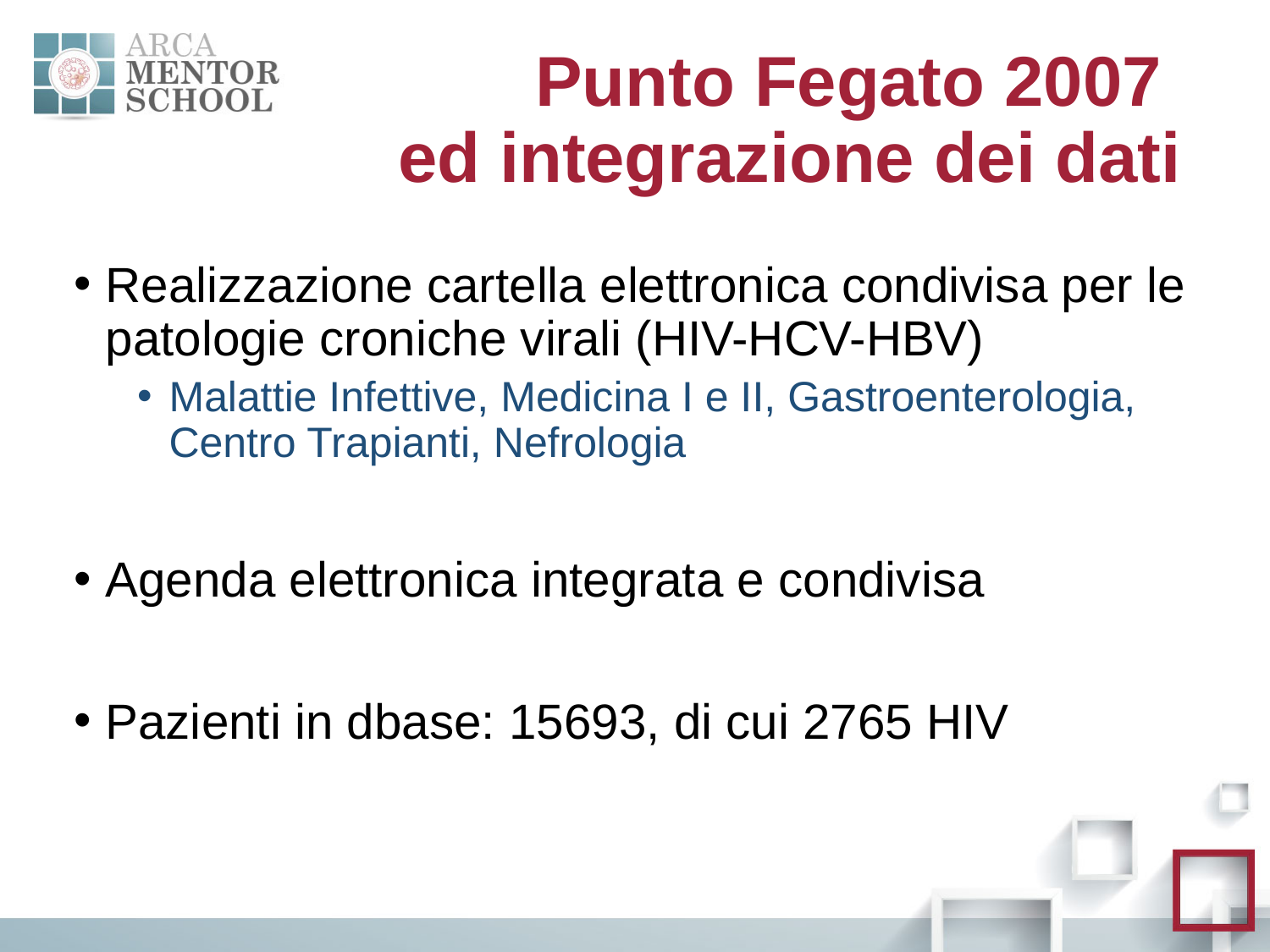

# Punto Fegato 2007 ed integrazione dei dati
Realizzazione cartella elettronica condivisa per le patologie croniche virali (HIV-HCV-HBV)
Malattie Infettive, Medicina I e II, Gastroenterologia, Centro Trapianti, Nefrologia

Agenda elettronica integrata e condivisa

Pazienti in dbase: 15693, di cui 2765 HIV